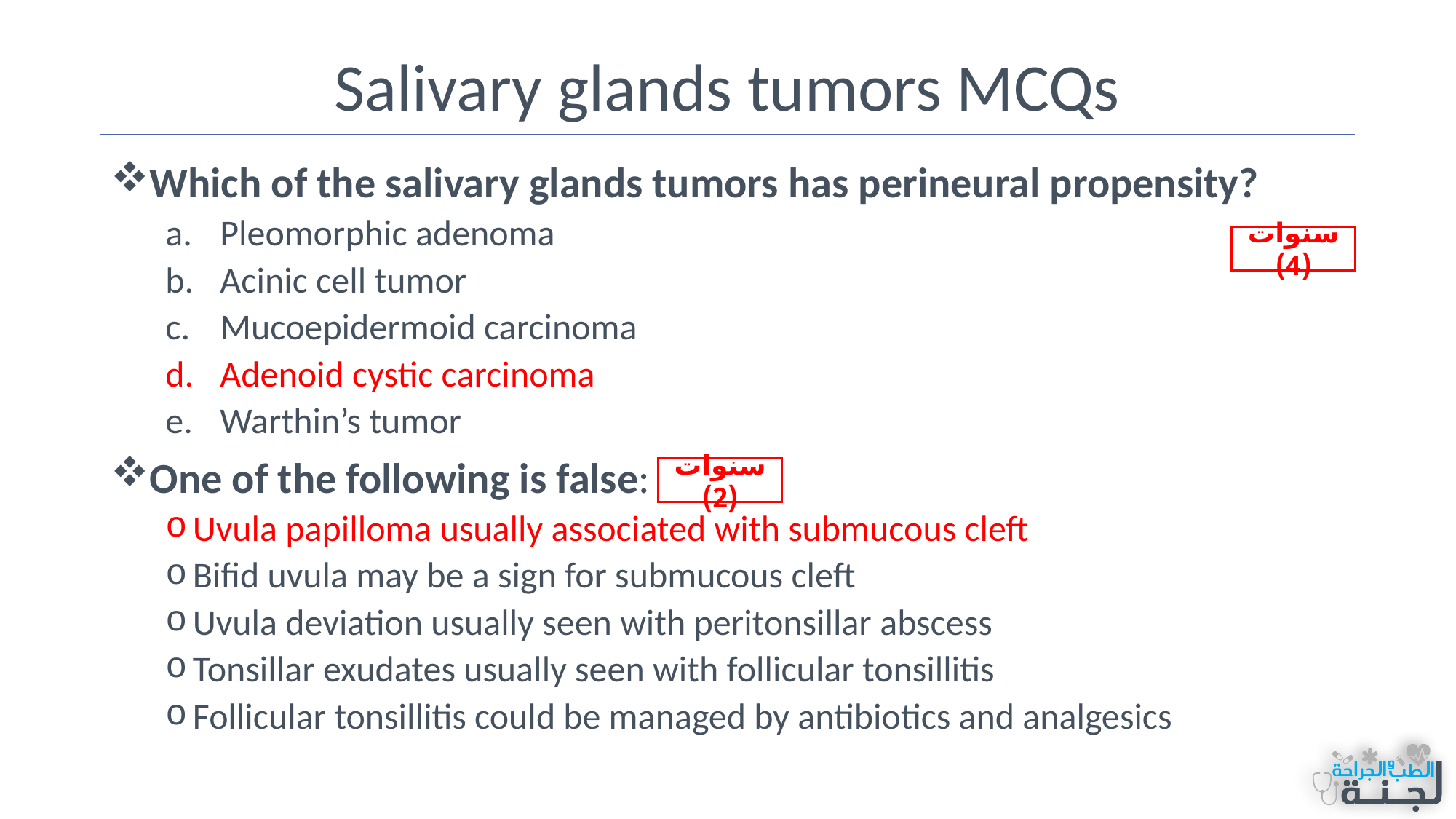

# Salivary glands tumors MCQs
Which of the salivary glands tumors has perineural propensity?
Pleomorphic adenoma
Acinic cell tumor
Mucoepidermoid carcinoma
Adenoid cystic carcinoma
Warthin’s tumor
One of the following is false:
Uvula papilloma usually associated with submucous cleft
Bifid uvula may be a sign for submucous cleft
Uvula deviation usually seen with peritonsillar abscess
Tonsillar exudates usually seen with follicular tonsillitis
Follicular tonsillitis could be managed by antibiotics and analgesics
سنوات (4)
سنوات (2)